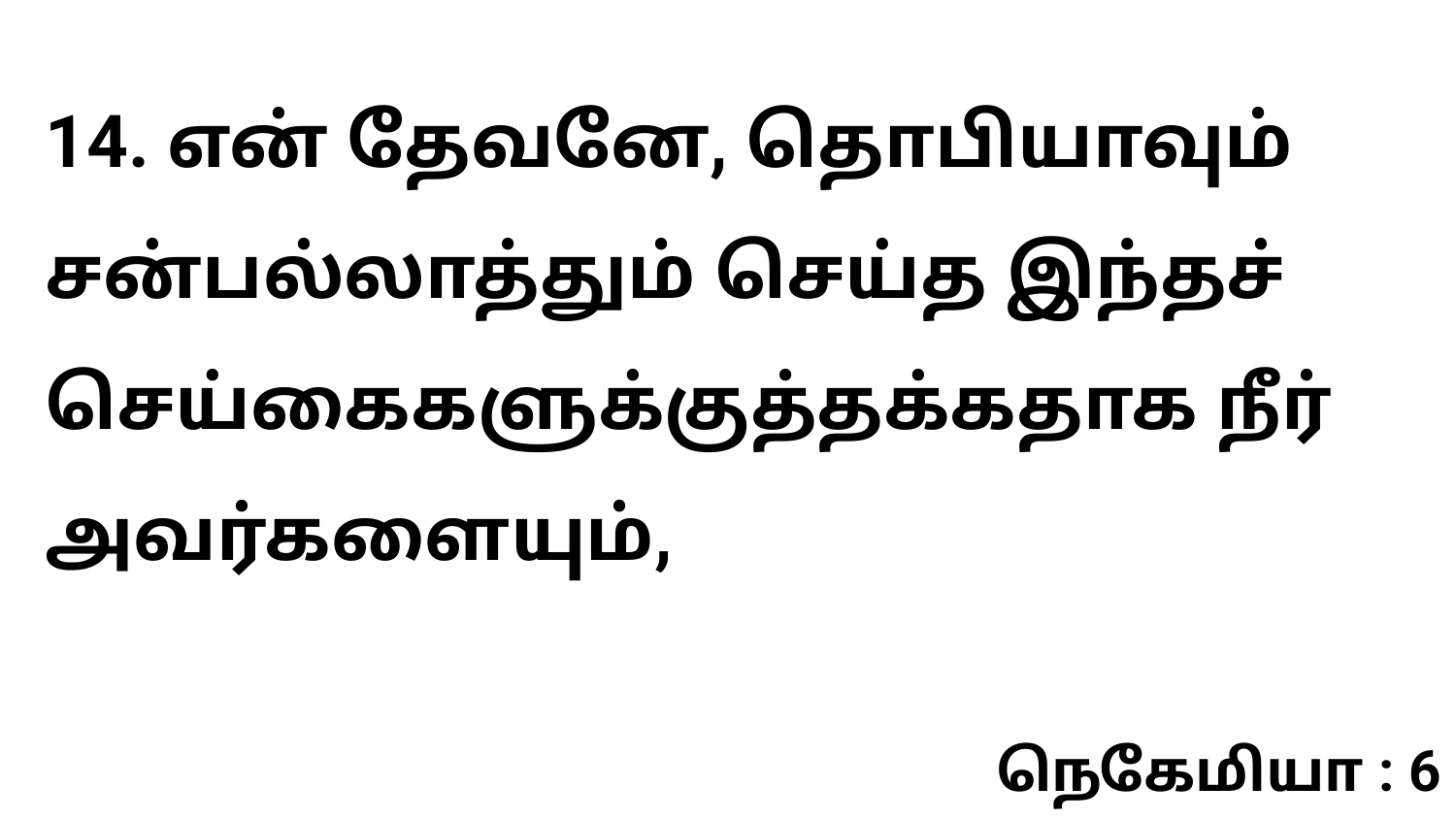

14. என் தேவனே, தொபியாவும் சன்பல்லாத்தும் செய்த இந்தச் செய்கைகளுக்குத்தக்கதாக நீர் அவர்களையும்,
நெகேமியா : 6